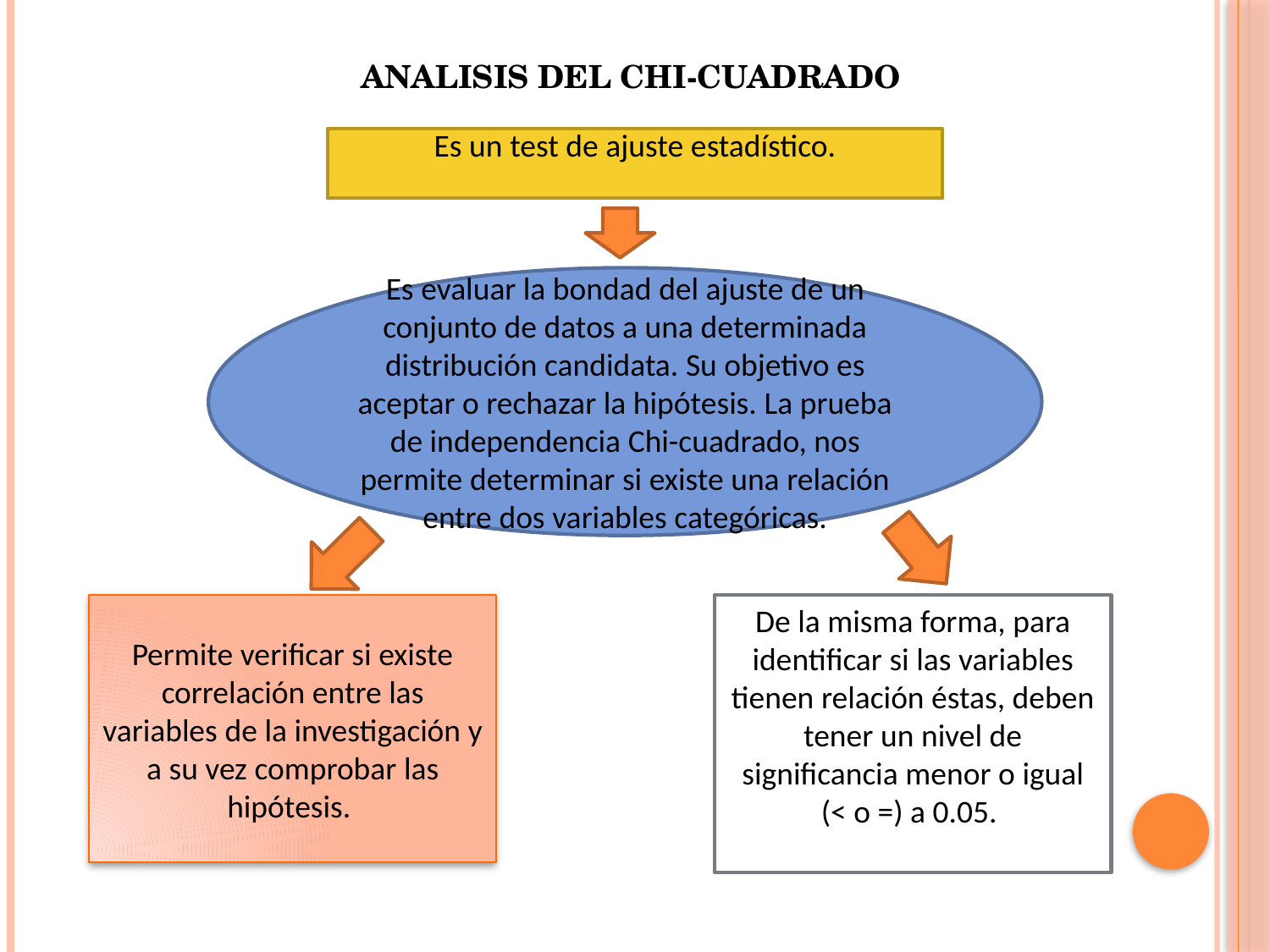

# ANALISIS DEL CHI-CUADRADO
Es un test de ajuste estadístico.

Es evaluar la bondad del ajuste de un conjunto de datos a una determinada distribución candidata. Su objetivo es aceptar o rechazar la hipótesis. La prueba de independencia Chi-cuadrado, nos permite determinar si existe una relación entre dos variables categóricas.

Permite verificar si existe correlación entre las variables de la investigación y a su vez comprobar las hipótesis.
De la misma forma, para identificar si las variables tienen relación éstas, deben tener un nivel de significancia menor o igual (< o =) a 0.05.